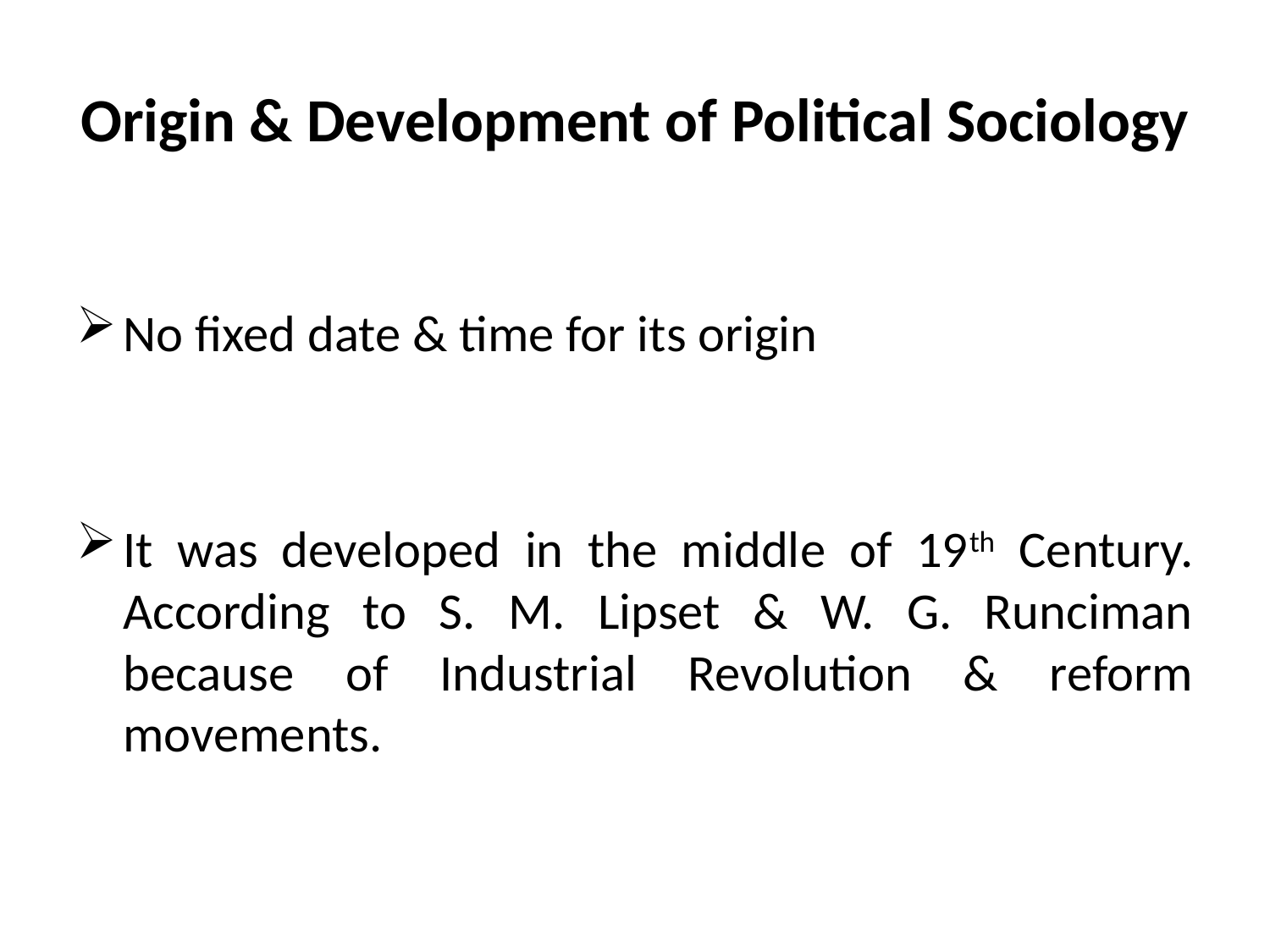

# Origin & Development of Political Sociology

No fixed date & time for its origin

It was developed in the middle of 19th Century. According to S. M. Lipset & W. G. Runciman because of Industrial Revolution & reform movements.